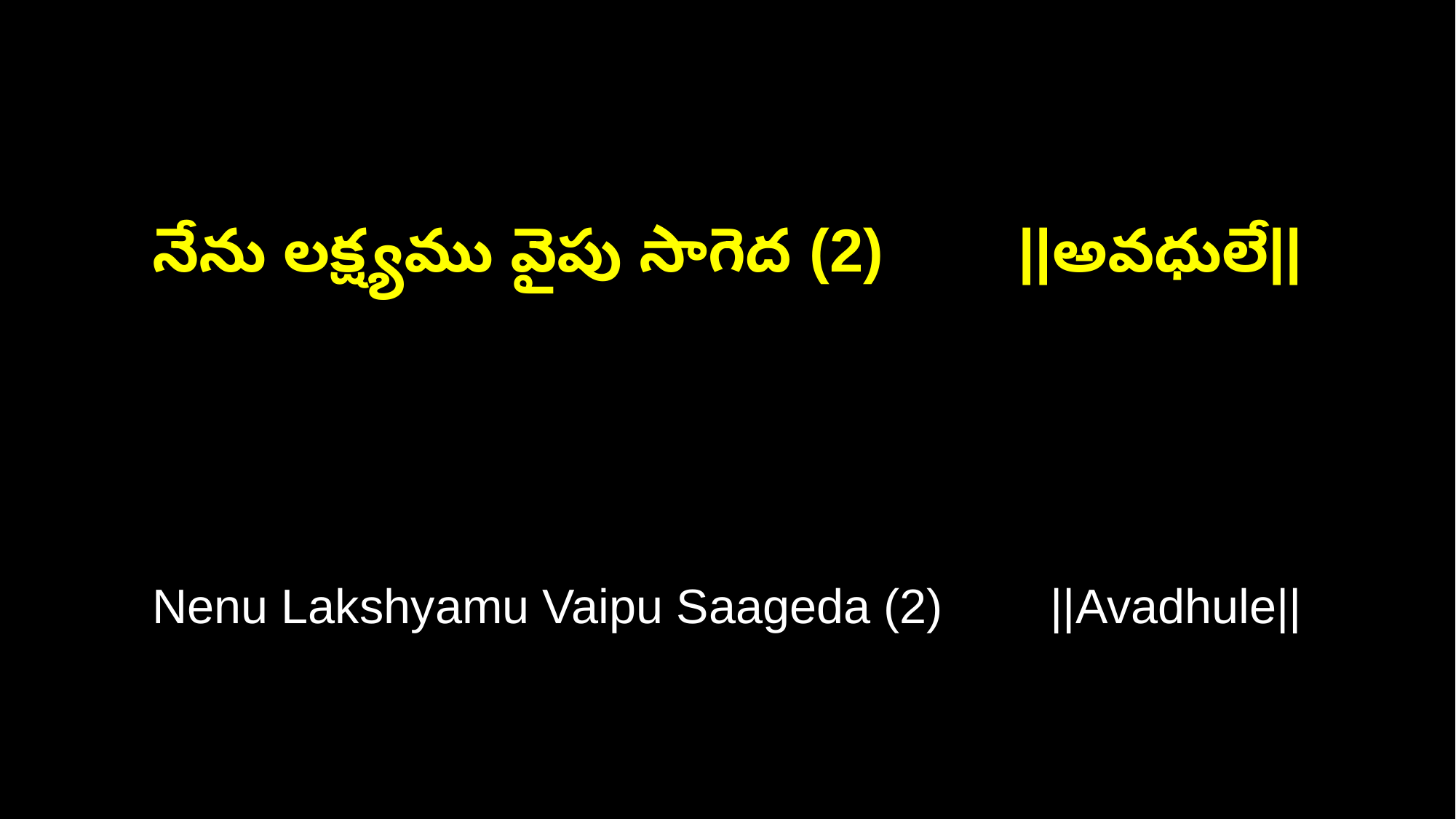

నేను లక్ష్యము వైపు సాగెద (2)        ||అవధులే||
Nenu Lakshyamu Vaipu Saageda (2)        ||Avadhule||